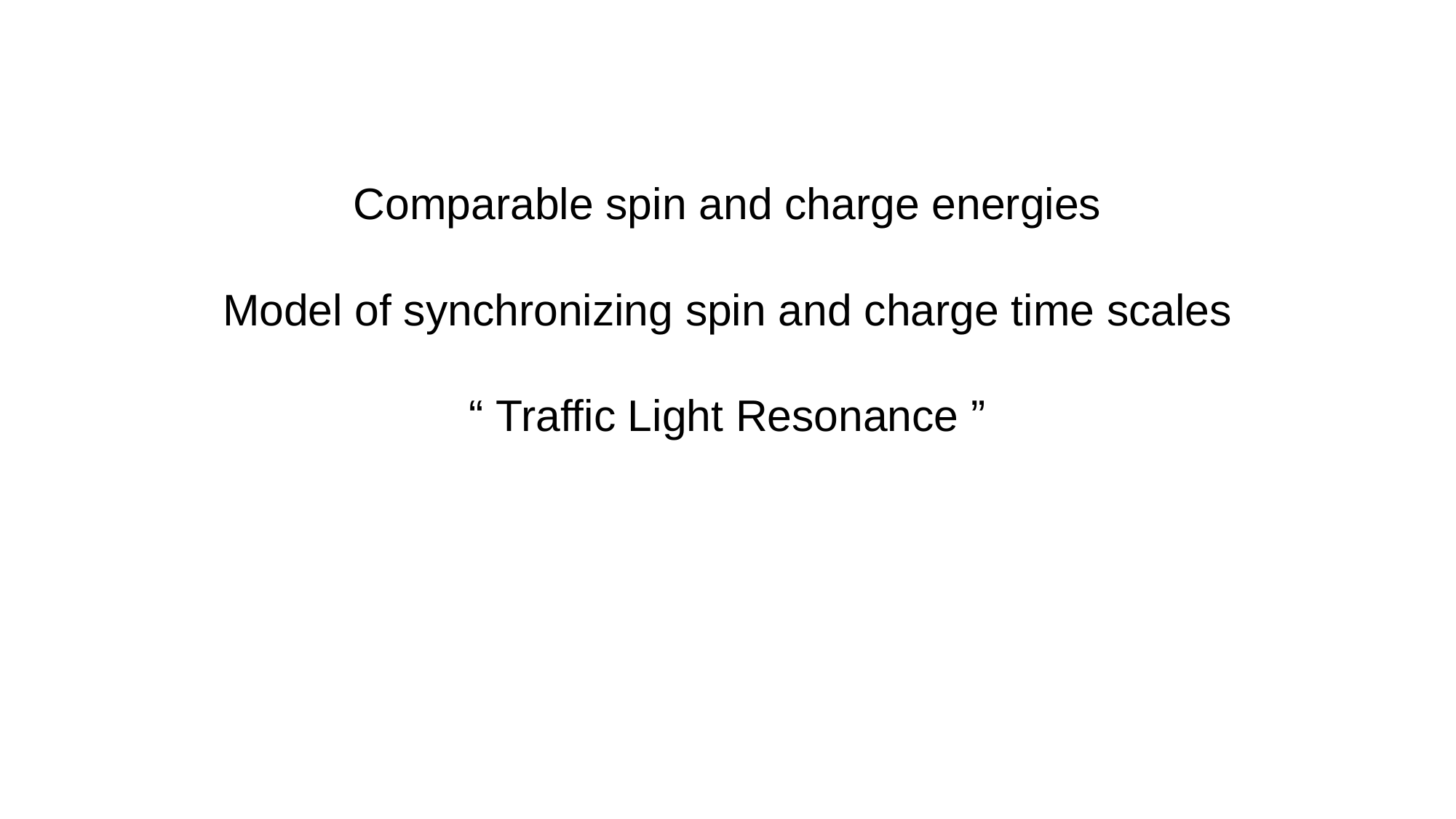

Comparable spin and charge energies

Model of synchronizing spin and charge time scales

“ Traffic Light Resonance ”